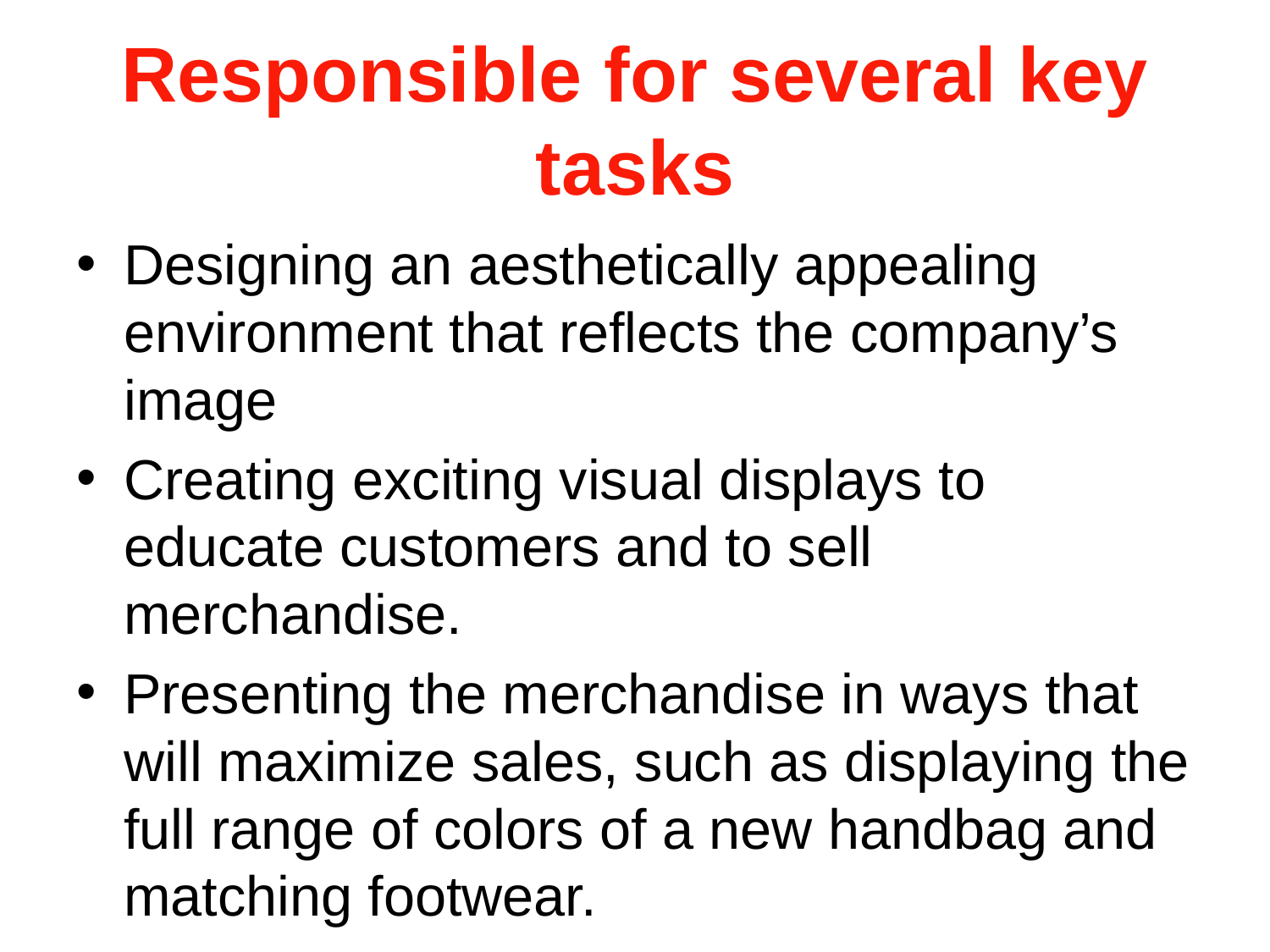

# Responsible for several key tasks
Designing an aesthetically appealing environment that reflects the company’s image
Creating exciting visual displays to educate customers and to sell merchandise.
Presenting the merchandise in ways that will maximize sales, such as displaying the full range of colors of a new handbag and matching footwear.